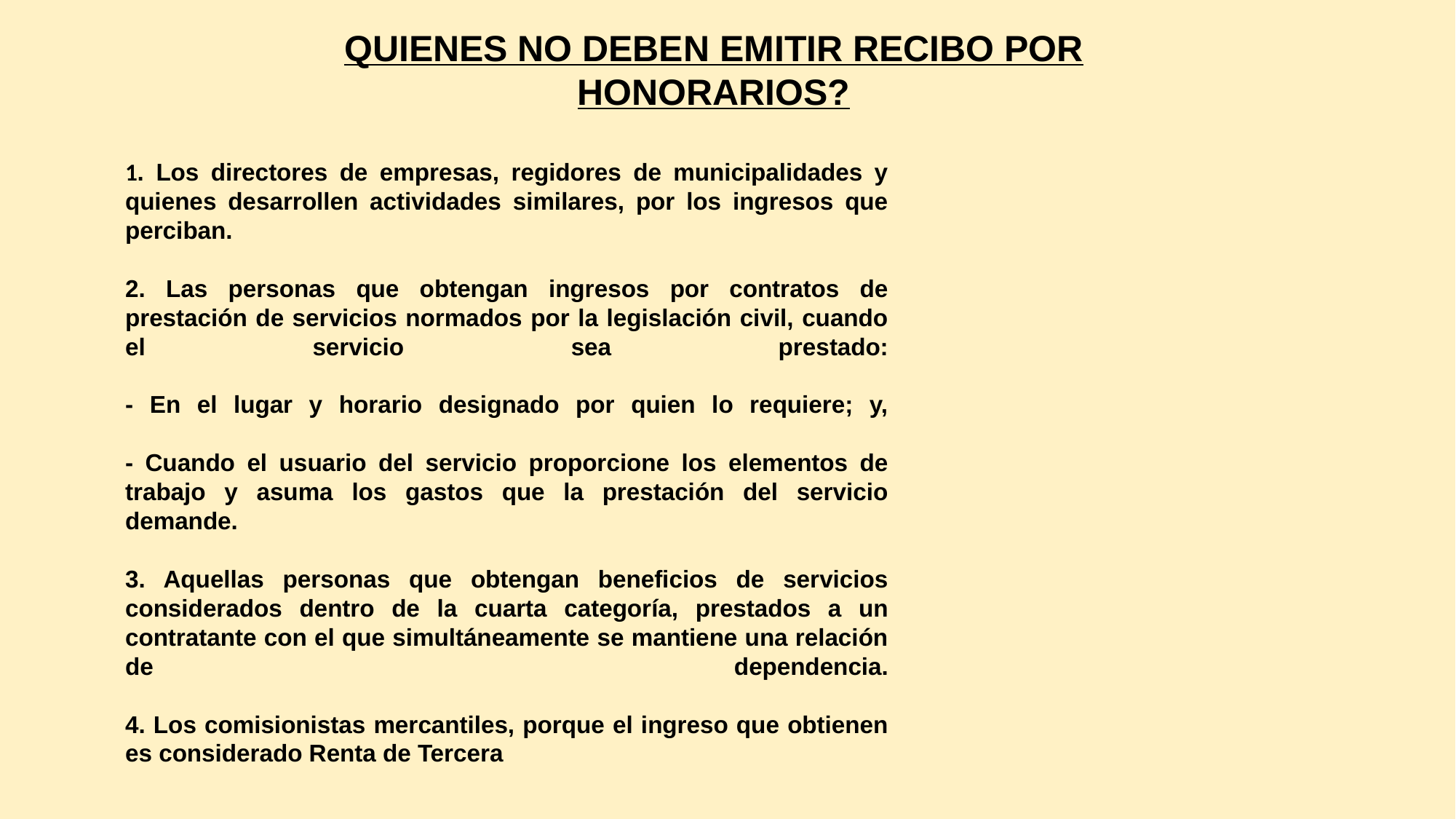

QUIENES NO DEBEN EMITIR RECIBO POR HONORARIOS?
1. Los directores de empresas, regidores de municipalidades y quienes desarrollen actividades similares, por los ingresos que perciban.
2. Las personas que obtengan ingresos por contratos de prestación de servicios normados por la legislación civil, cuando el servicio sea prestado:
- En el lugar y horario designado por quien lo requiere; y,
- Cuando el usuario del servicio proporcione los elementos de trabajo y asuma los gastos que la prestación del servicio demande.
3. Aquellas personas que obtengan beneficios de servicios considerados dentro de la cuarta categoría, prestados a un contratante con el que simultáneamente se mantiene una relación de dependencia.
4. Los comisionistas mercantiles, porque el ingreso que obtienen es considerado Renta de Tercera